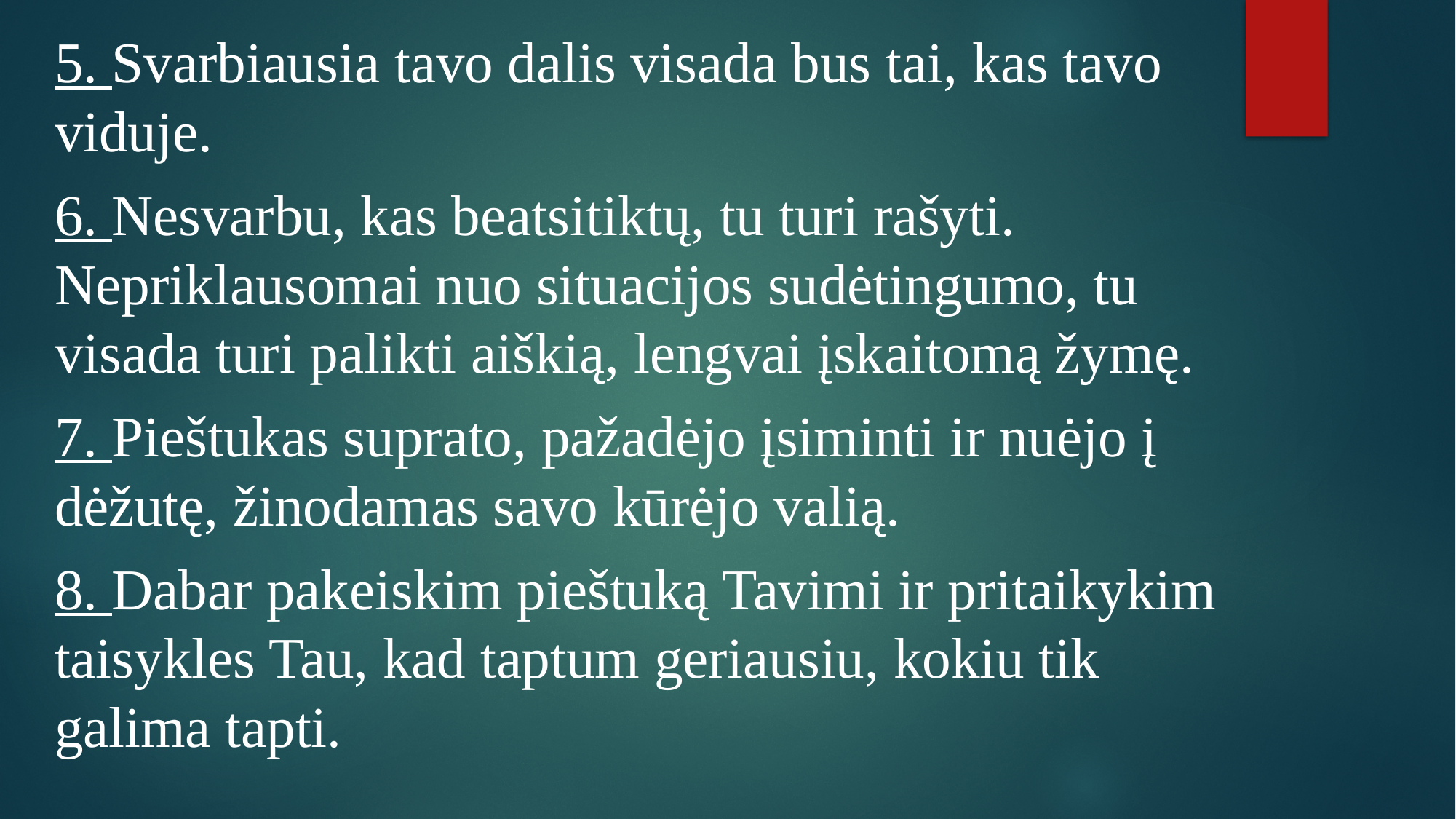

5. Svarbiausia tavo dalis visada bus tai, kas tavo viduje.
6. Nesvarbu, kas beatsitiktų, tu turi rašyti. Nepriklausomai nuo situacijos sudėtingumo, tu visada turi palikti aiškią, lengvai įskaitomą žymę.
7. Pieštukas suprato, pažadėjo įsiminti ir nuėjo į dėžutę, žinodamas savo kūrėjo valią.
8. Dabar pakeiskim pieštuką Tavimi ir pritaikykim taisykles Tau, kad taptum geriausiu, kokiu tik galima tapti.